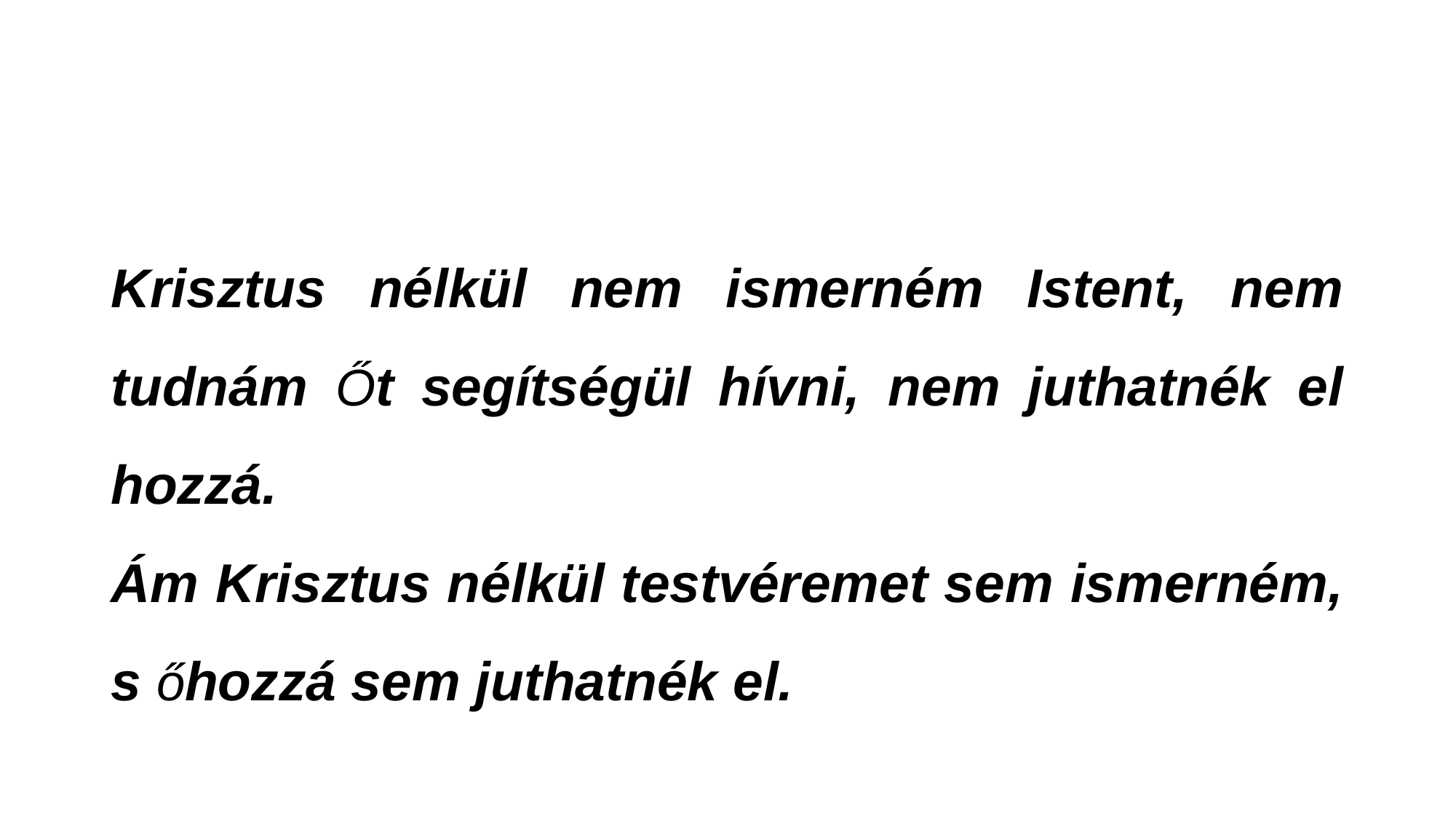

Krisztus nélkül nem ismerném Istent, nem tudnám Őt segítségül hívni, nem juthatnék el hozzá.
Ám Krisztus nélkül testvéremet sem ismerném, s őhozzá sem juthatnék el.